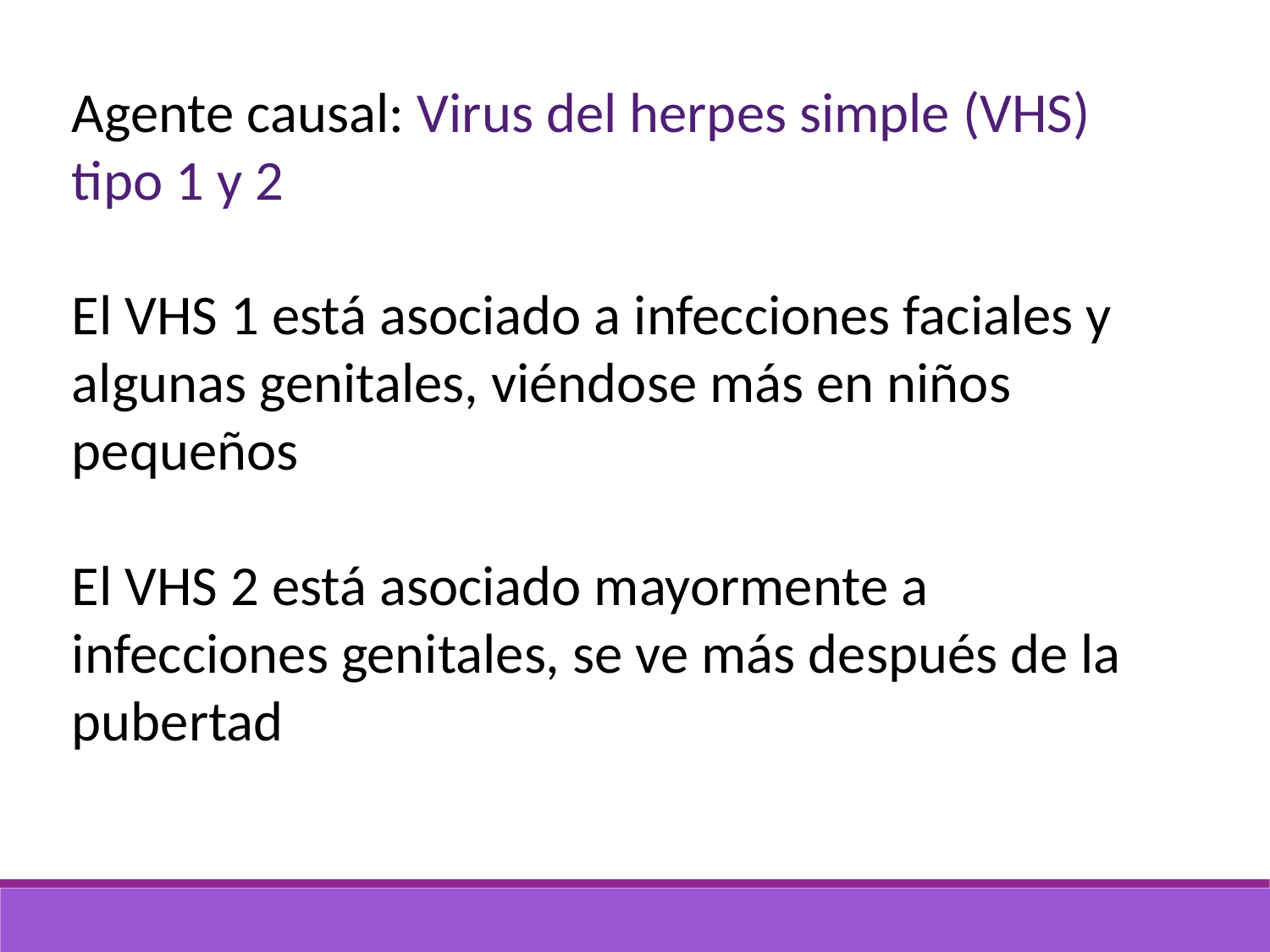

Agente causal: Virus del herpes simple (VHS) tipo 1 y 2

El VHS 1 está asociado a infecciones faciales y algunas genitales, viéndose más en niños pequeños

El VHS 2 está asociado mayormente a infecciones genitales, se ve más después de la pubertad